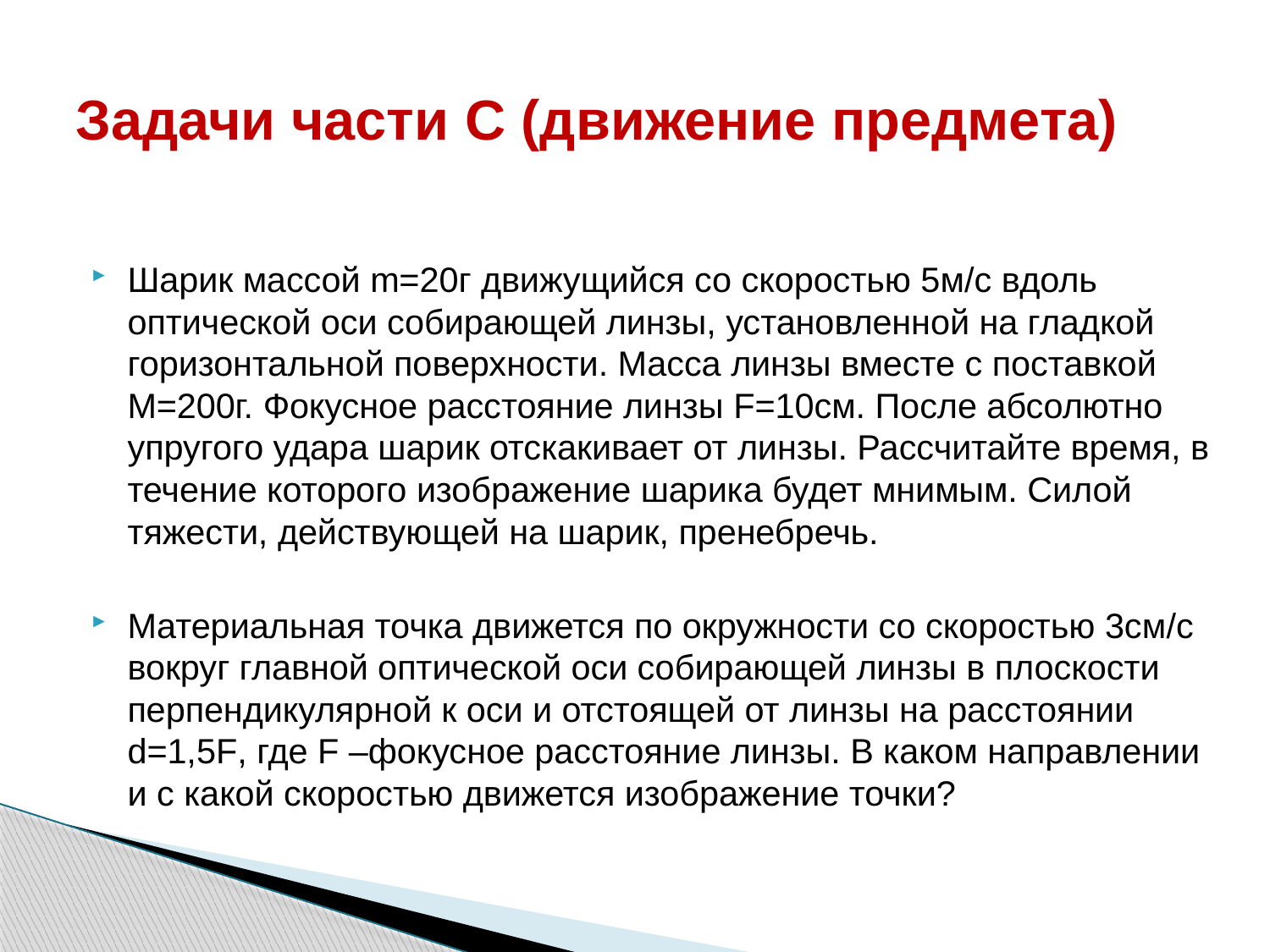

# Задачи части С (движение предмета)

Шарик массой m=20г движущийся со скоростью 5м/с вдоль оптической оси собирающей линзы, установленной на гладкой горизонтальной поверхности. Масса линзы вместе с поставкой М=200г. Фокусное расстояние линзы F=10см. После абсолютно упругого удара шарик отскакивает от линзы. Рассчитайте время, в течение которого изображение шарика будет мнимым. Силой тяжести, действующей на шарик, пренебречь.

Материальная точка движется по окружности со скоростью 3см/с вокруг главной оптической оси собирающей линзы в плоскости перпендикулярной к оси и отстоящей от линзы на расстоянии d=1,5F, где F –фокусное расстояние линзы. В каком направлении и с какой скоростью движется изображение точки?